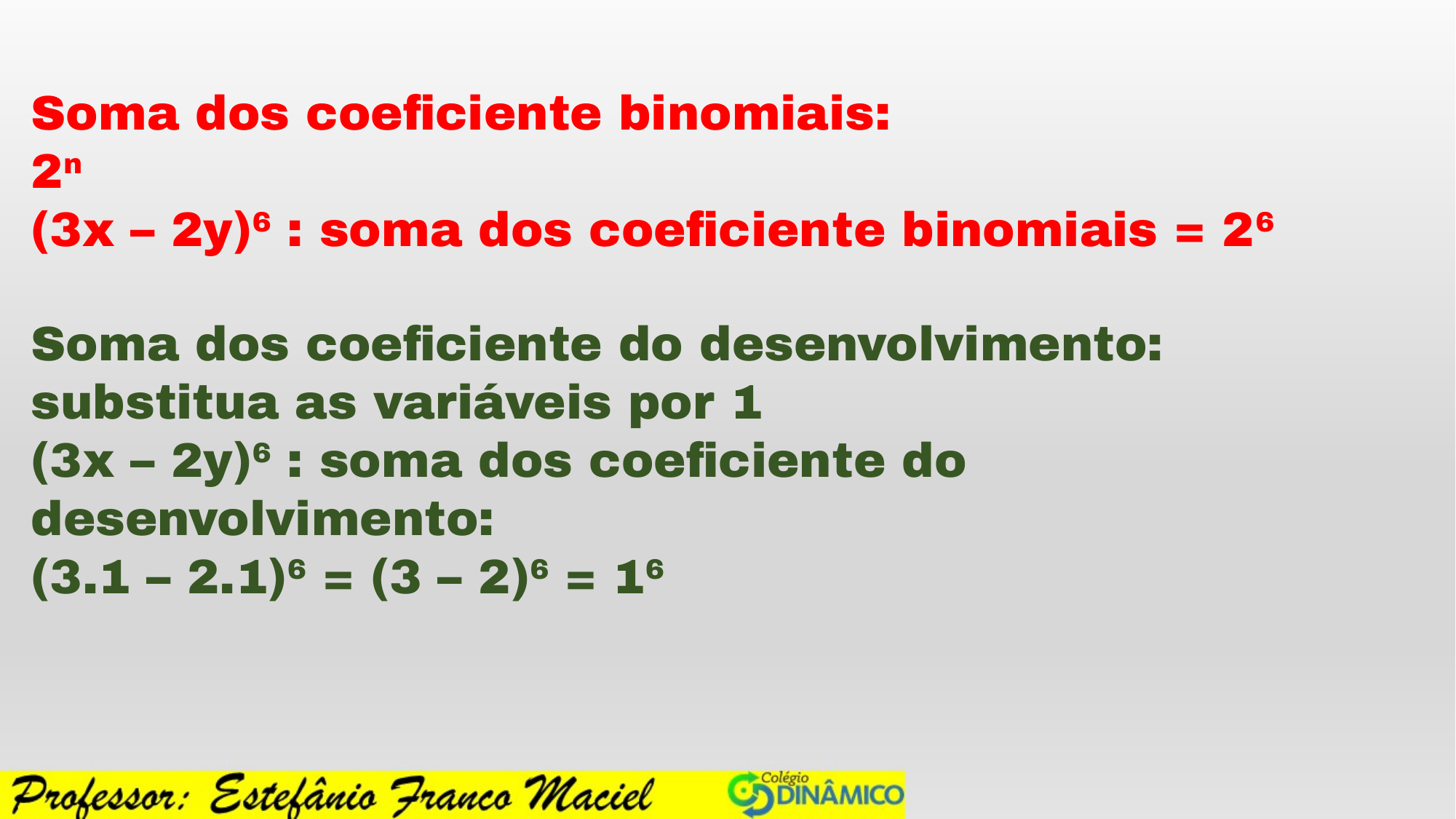

Soma dos coeficiente binomiais:
2n
(3x – 2y)6 : soma dos coeficiente binomiais = 26
Soma dos coeficiente do desenvolvimento: substitua as variáveis por 1
(3x – 2y)6 : soma dos coeficiente do desenvolvimento:
(3.1 – 2.1)6 = (3 – 2)6 = 16